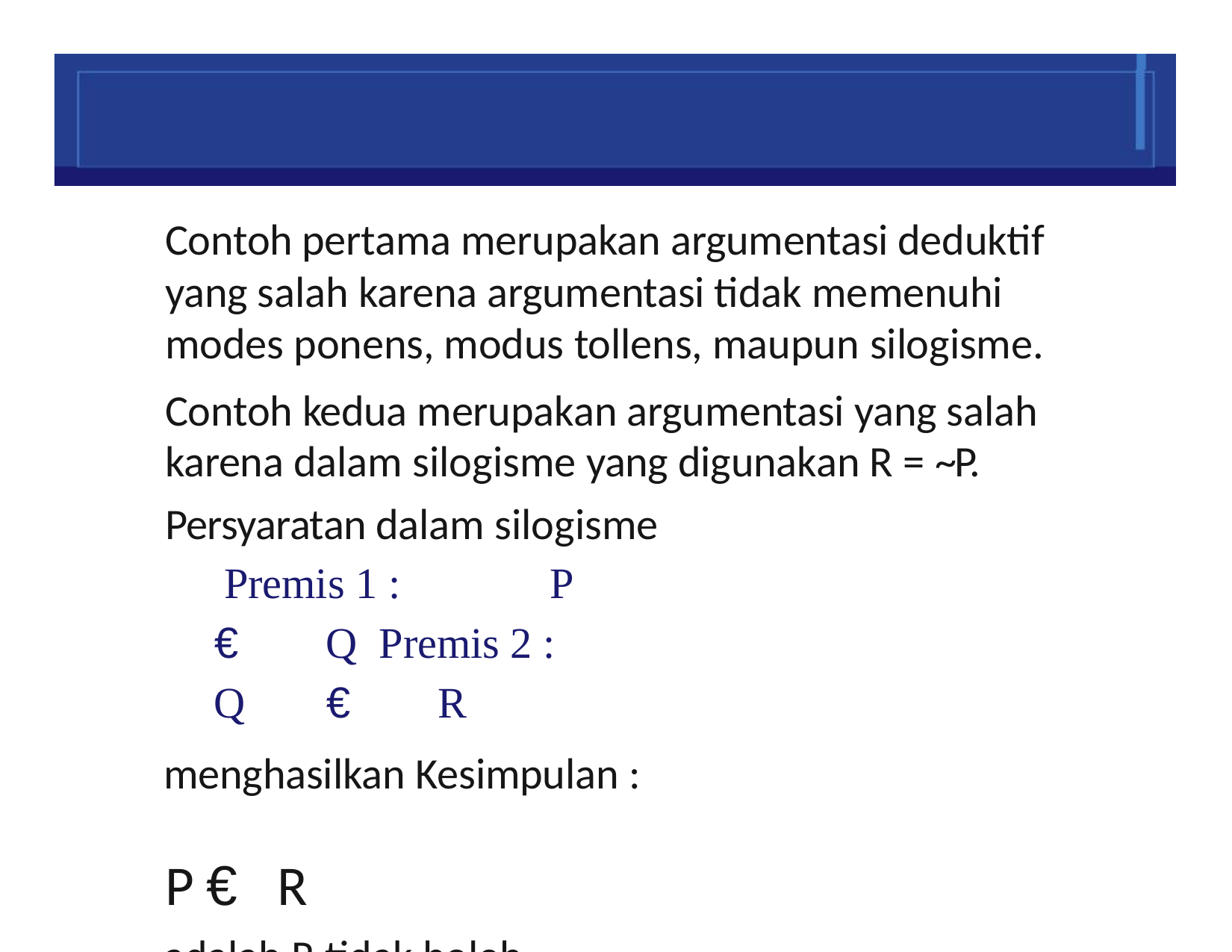

Contoh pertama merupakan argumentasi deduktif  yang salah karena argumentasi tidak memenuhi  modes ponens, modus tollens, maupun silogisme.
Contoh kedua merupakan argumentasi yang salah  karena dalam silogisme yang digunakan R = ~P.
Persyaratan dalam silogisme  Premis 1 :		P	€	Q  Premis 2 :	Q	€	R
menghasilkan Kesimpulan :	P € R
adalah R tidak boleh merupakan negasi dari P.